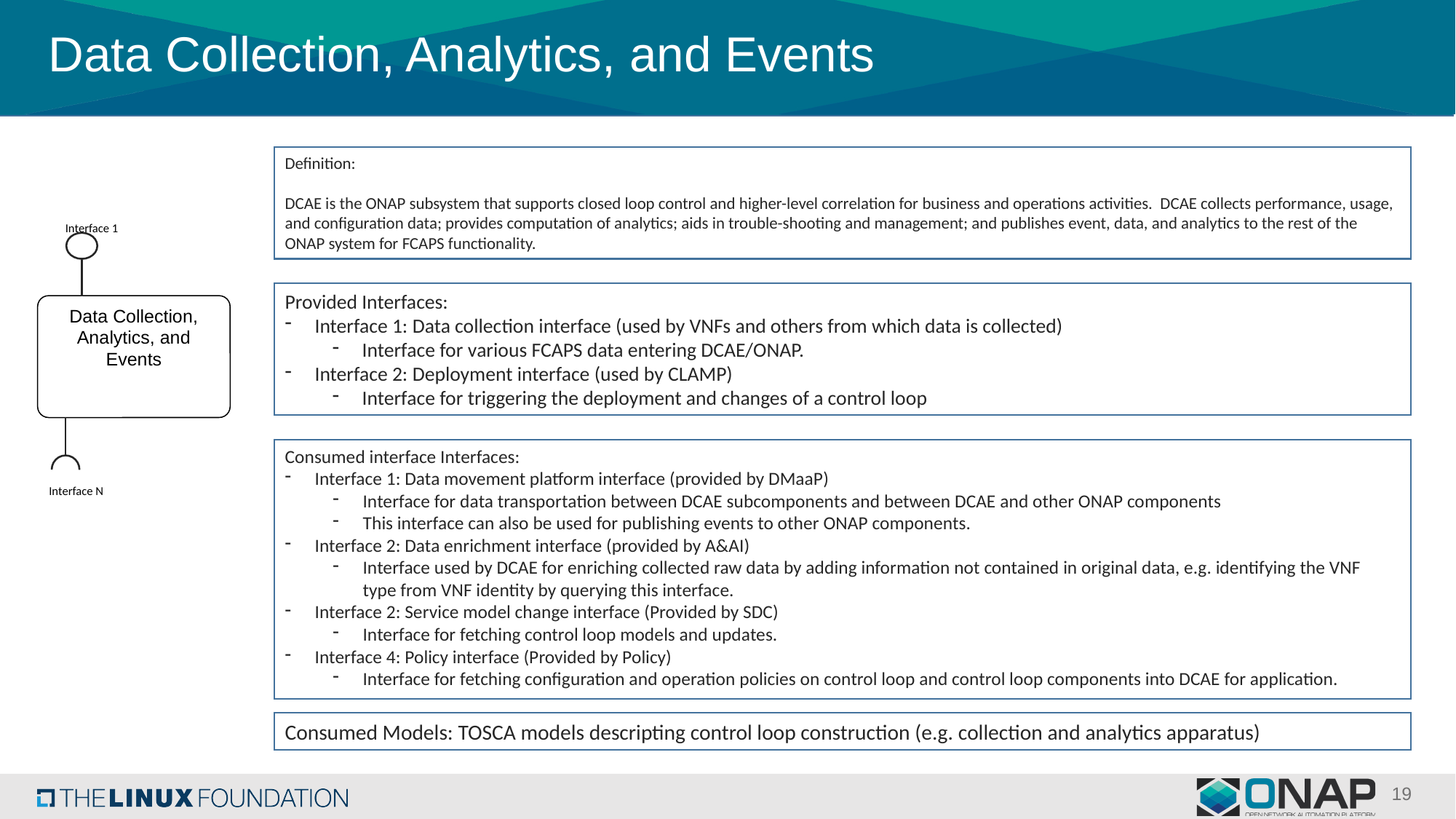

# Data Collection, Analytics, and Events
Definition:

DCAE is the ONAP subsystem that supports closed loop control and higher-level correlation for business and operations activities.  DCAE collects performance, usage, and configuration data; provides computation of analytics; aids in trouble-shooting and management; and publishes event, data, and analytics to the rest of the ONAP system for FCAPS functionality.
Interface 1

Provided Interfaces:
Interface 1: Data collection interface (used by VNFs and others from which data is collected)
Interface for various FCAPS data entering DCAE/ONAP.
Interface 2: Deployment interface (used by CLAMP)
Interface for triggering the deployment and changes of a control loop
Data Collection, Analytics, and Events
Consumed interface Interfaces:
Interface 1: Data movement platform interface (provided by DMaaP)
Interface for data transportation between DCAE subcomponents and between DCAE and other ONAP components
This interface can also be used for publishing events to other ONAP components.
Interface 2: Data enrichment interface (provided by A&AI)
Interface used by DCAE for enriching collected raw data by adding information not contained in original data, e.g. identifying the VNF type from VNF identity by querying this interface.
Interface 2: Service model change interface (Provided by SDC)
Interface for fetching control loop models and updates.
Interface 4: Policy interface (Provided by Policy)
Interface for fetching configuration and operation policies on control loop and control loop components into DCAE for application.

Interface N
Consumed Models: TOSCA models descripting control loop construction (e.g. collection and analytics apparatus)
19